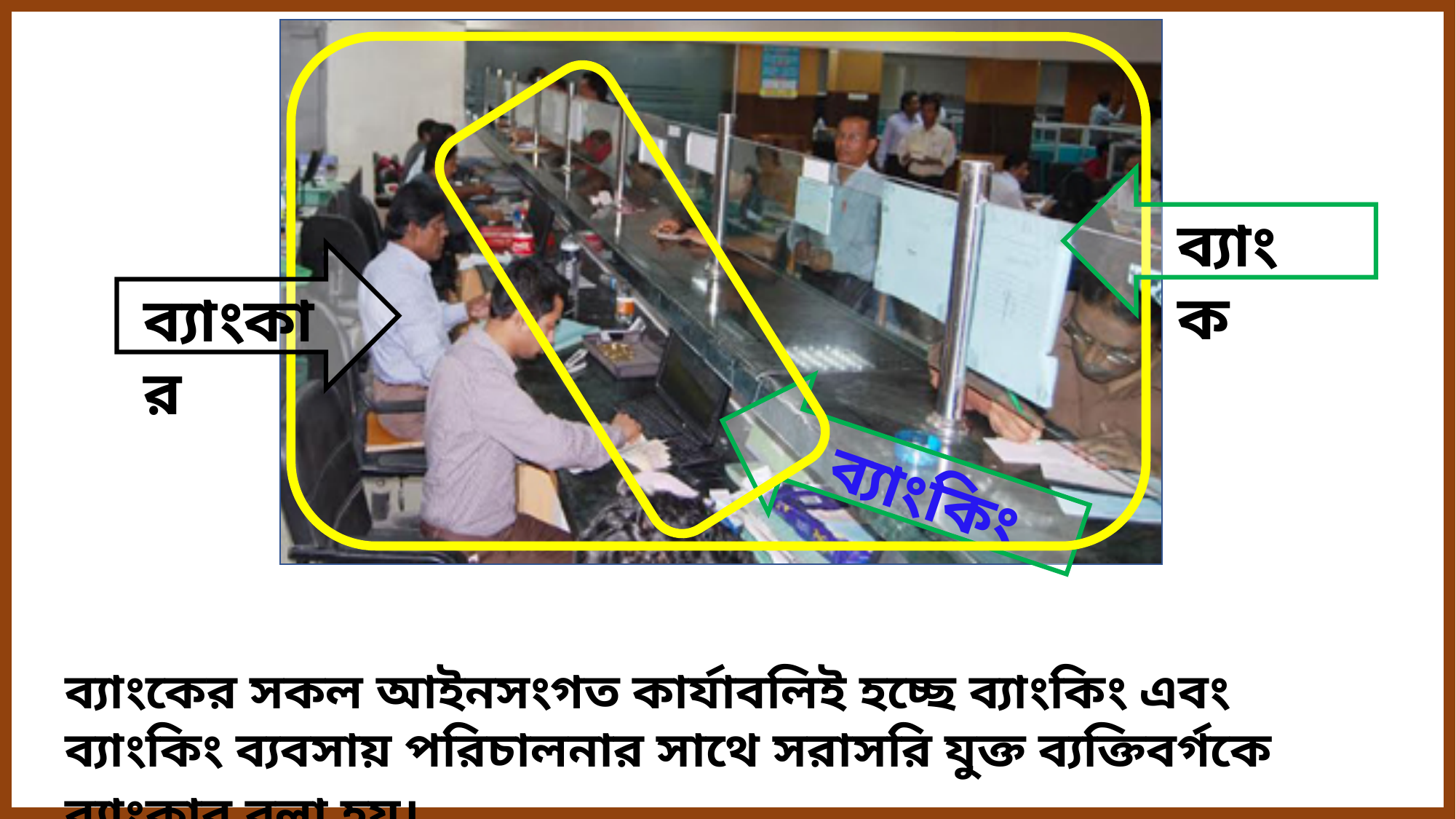

ব্যাংক

ব্যাংকার

ব্যাংকিং
ব্যাংকের সকল আইনসংগত কার্যাবলিই হচ্ছে ব্যাংকিং এবং ব্যাংকিং ব্যবসায় পরিচালনার সাথে সরাসরি যুক্ত ব্যক্তিবর্গকে ব্যাংকার বলা হয়।